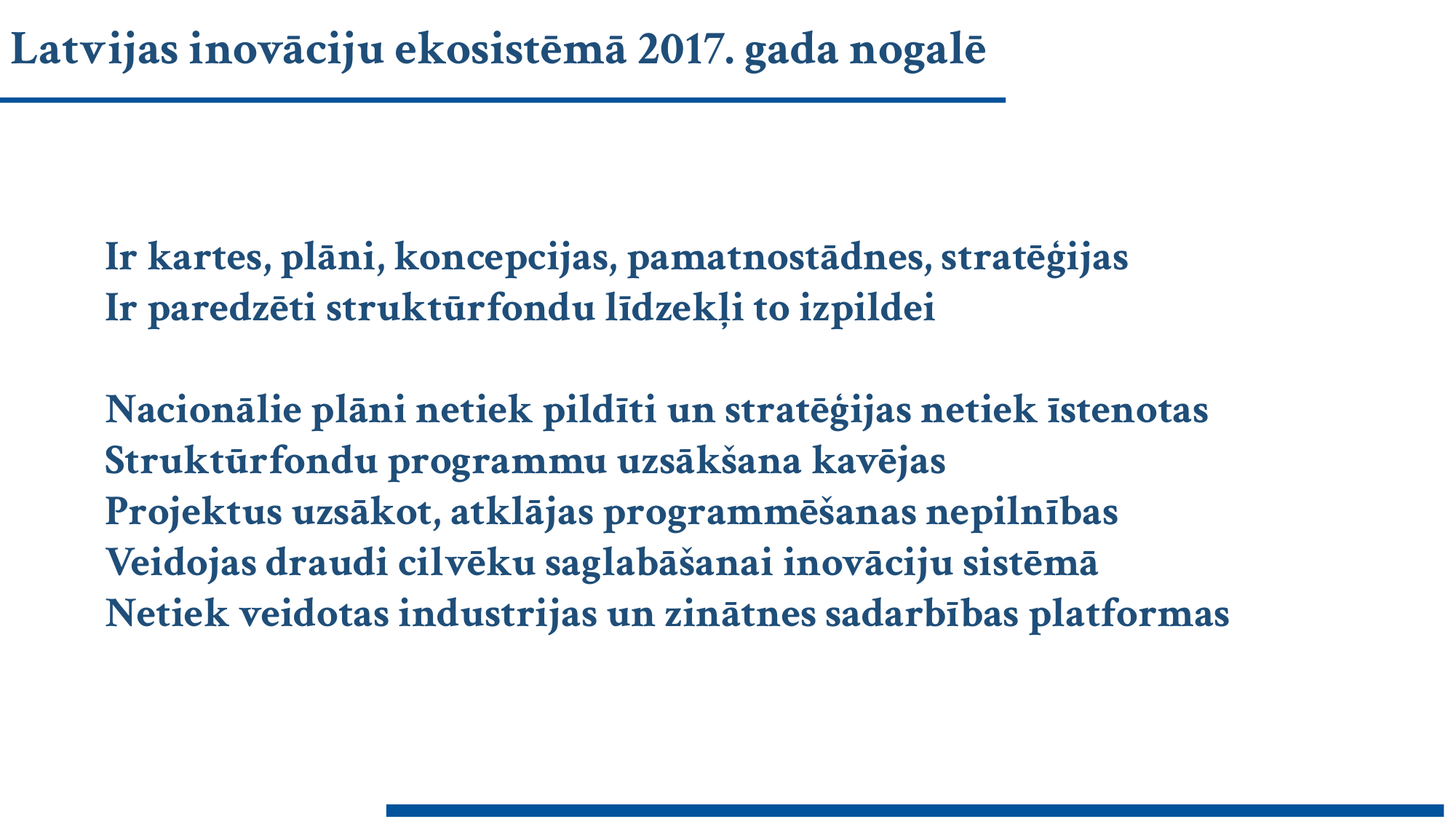

Latvijas inovāciju ekosistēmā 2017. gada nogalē

Ir kartes, plāni, koncepcijas, pamatnostādnes, stratēģijas
Ir paredzēti struktūrfondu līdzekļi to izpildei

Nacionālie plāni netiek pildīti un stratēģijas netiek īstenotas Struktūrfondu programmu uzsākšana kavējas
Projektus uzsākot, atklājas programmēšanas nepilnības
Veidojas draudi cilvēku saglabāšanai inovāciju sistēmā
Netiek veidotas industrijas un zinātnes sadarbības platformas